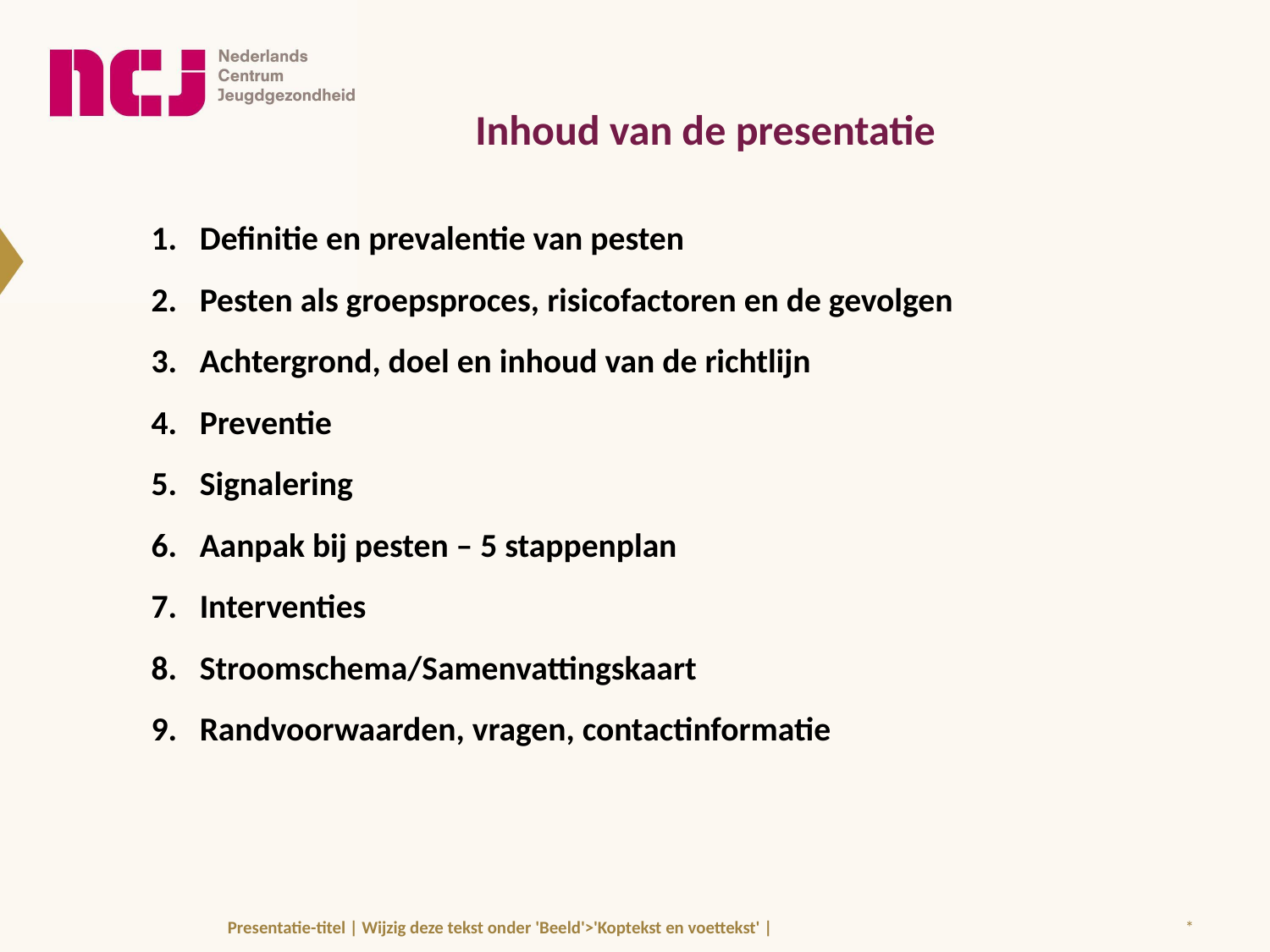

Inhoud van de presentatie
Definitie en prevalentie van pesten
Pesten als groepsproces, risicofactoren en de gevolgen
Achtergrond, doel en inhoud van de richtlijn
Preventie
Signalering
Aanpak bij pesten – 5 stappenplan
Interventies
Stroomschema/Samenvattingskaart
Randvoorwaarden, vragen, contactinformatie

Presentatie-titel | Wijzig deze tekst onder 'Beeld'>'Koptekst en voettekst' |
*